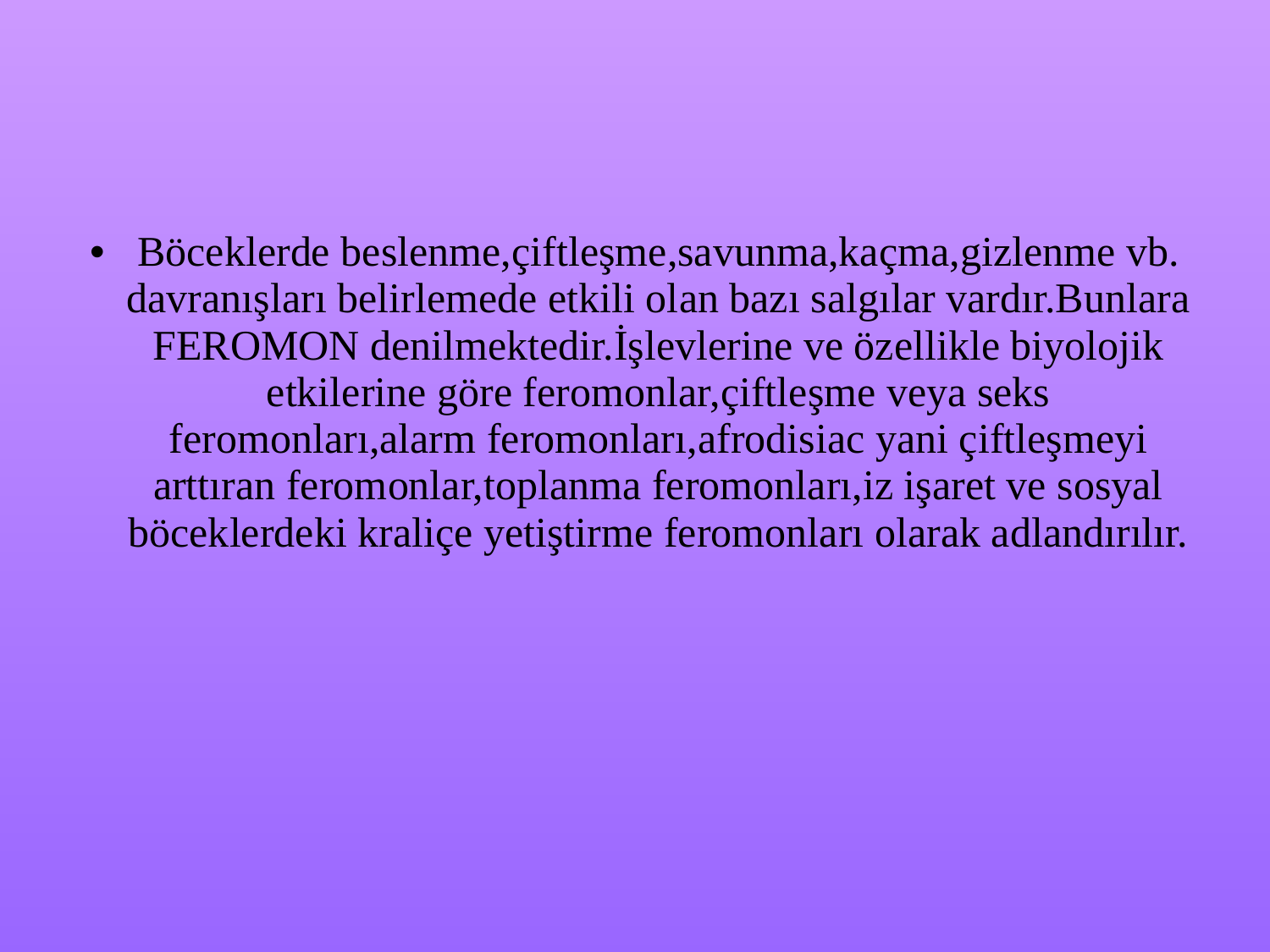

Böceklerde beslenme,çiftleşme,savunma,kaçma,gizlenme vb. davranışları belirlemede etkili olan bazı salgılar vardır.Bunlara FEROMON denilmektedir.İşlevlerine ve özellikle biyolojik etkilerine göre feromonlar,çiftleşme veya seks feromonları,alarm feromonları,afrodisiac yani çiftleşmeyi arttıran feromonlar,toplanma feromonları,iz işaret ve sosyal böceklerdeki kraliçe yetiştirme feromonları olarak adlandırılır.